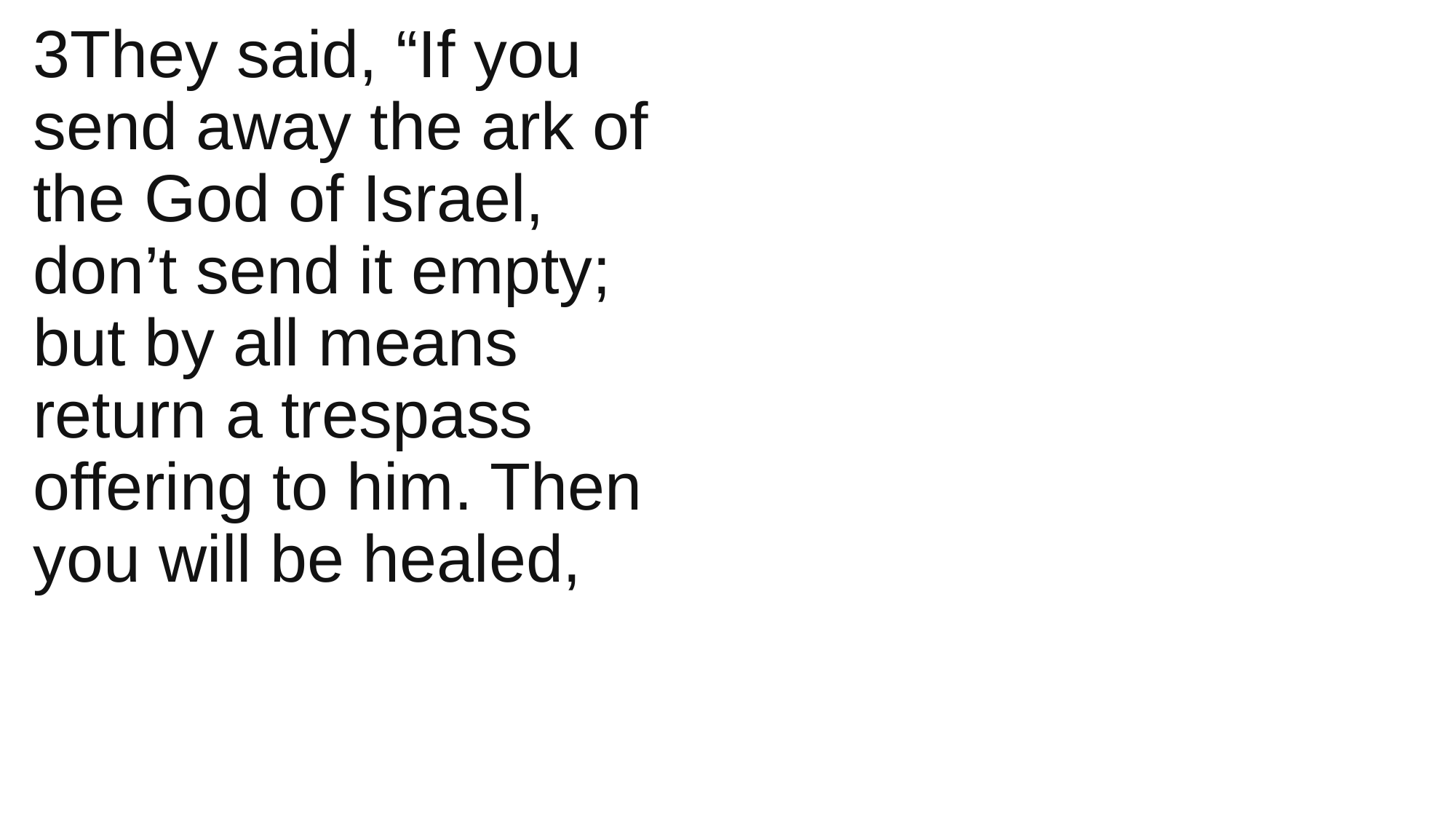

3They said, “If you send away the ark of the God of Israel, don’t send it empty; but by all means return a trespass offering to him. Then you will be healed,